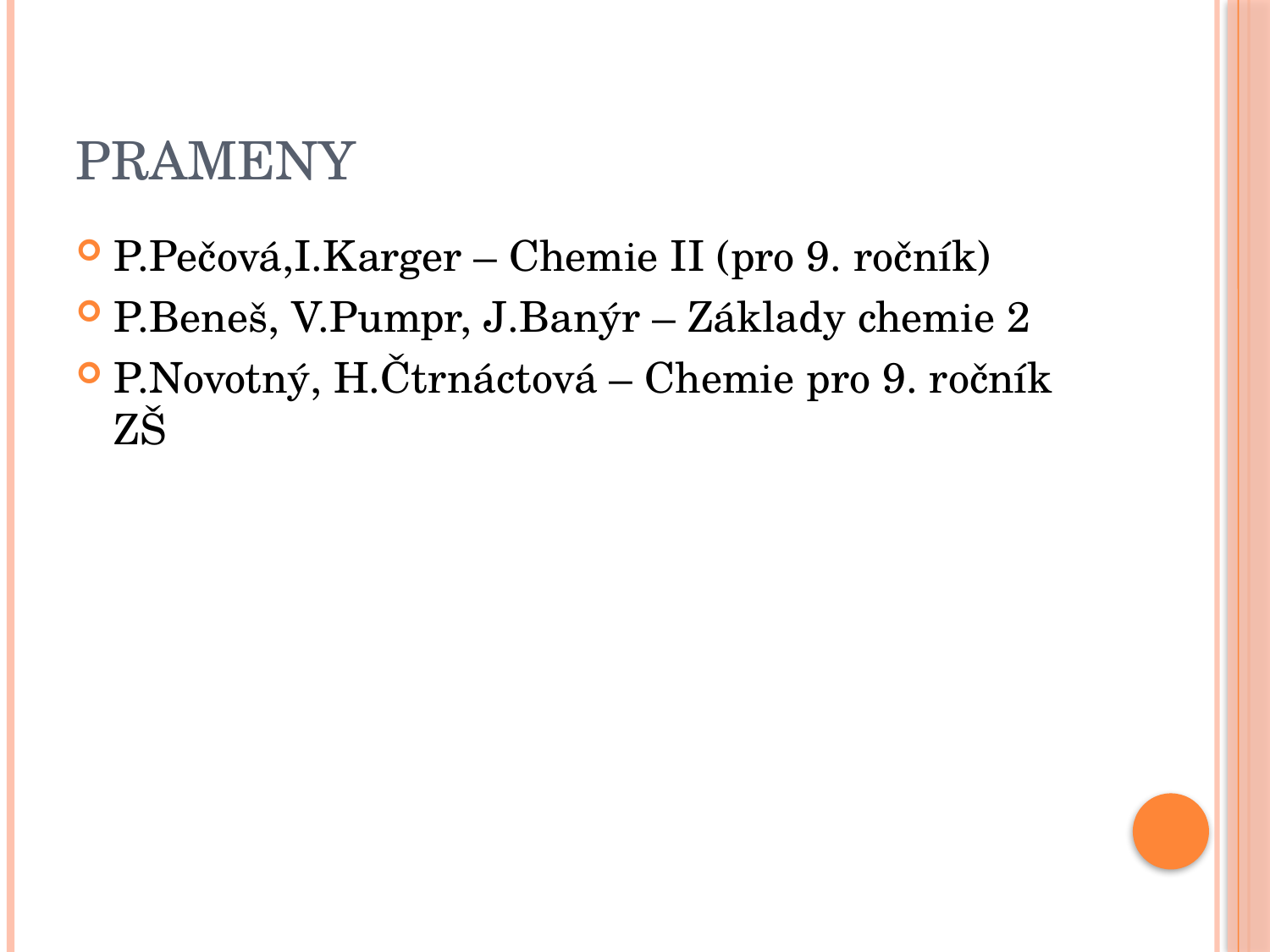

# prameny
P.Pečová,I.Karger – Chemie II (pro 9. ročník)
P.Beneš, V.Pumpr, J.Banýr – Základy chemie 2
P.Novotný, H.Čtrnáctová – Chemie pro 9. ročník ZŠ